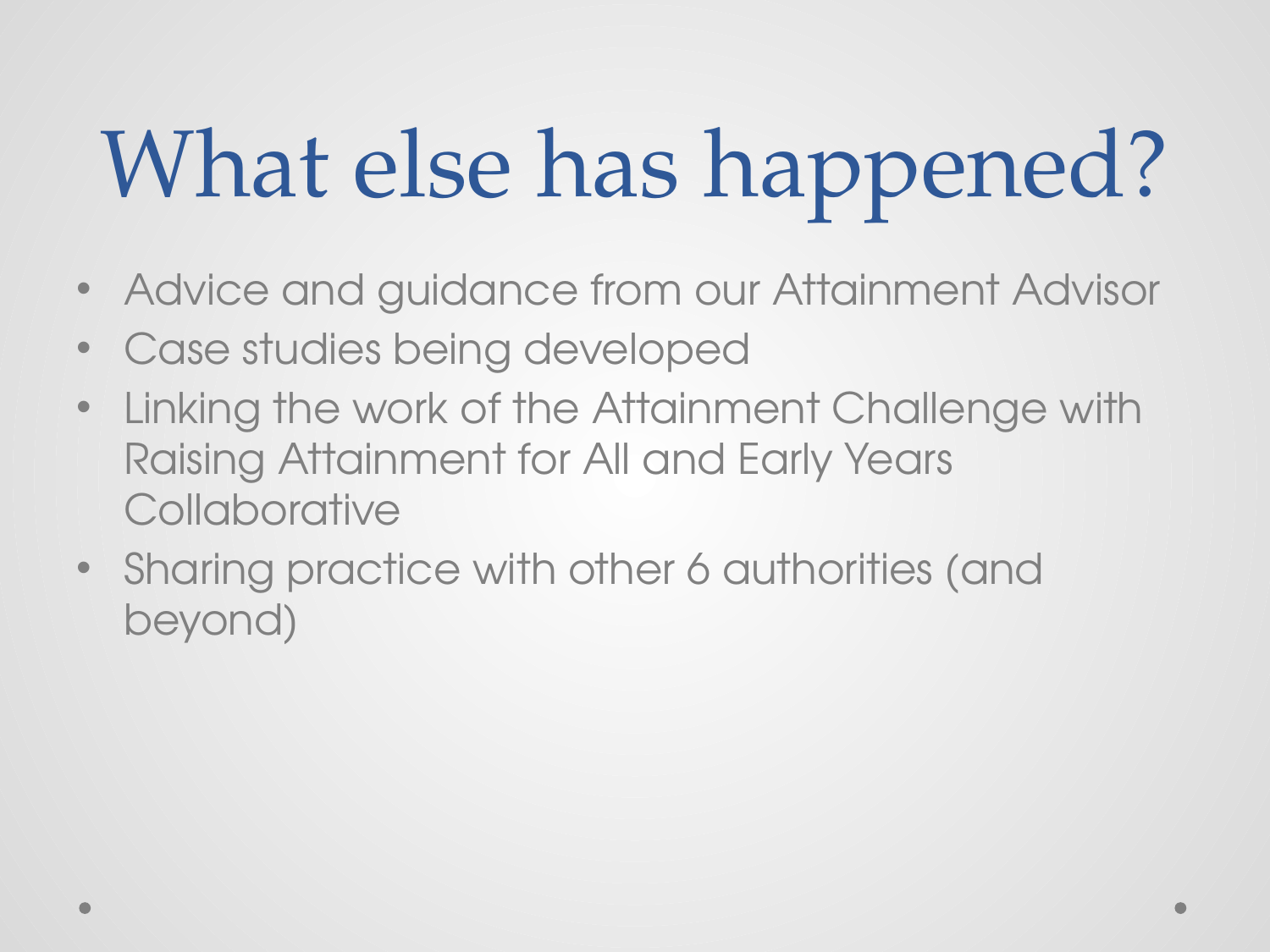

# What else has happened?
Advice and guidance from our Attainment Advisor
Case studies being developed
Linking the work of the Attainment Challenge with Raising Attainment for All and Early Years Collaborative
Sharing practice with other 6 authorities (and beyond)